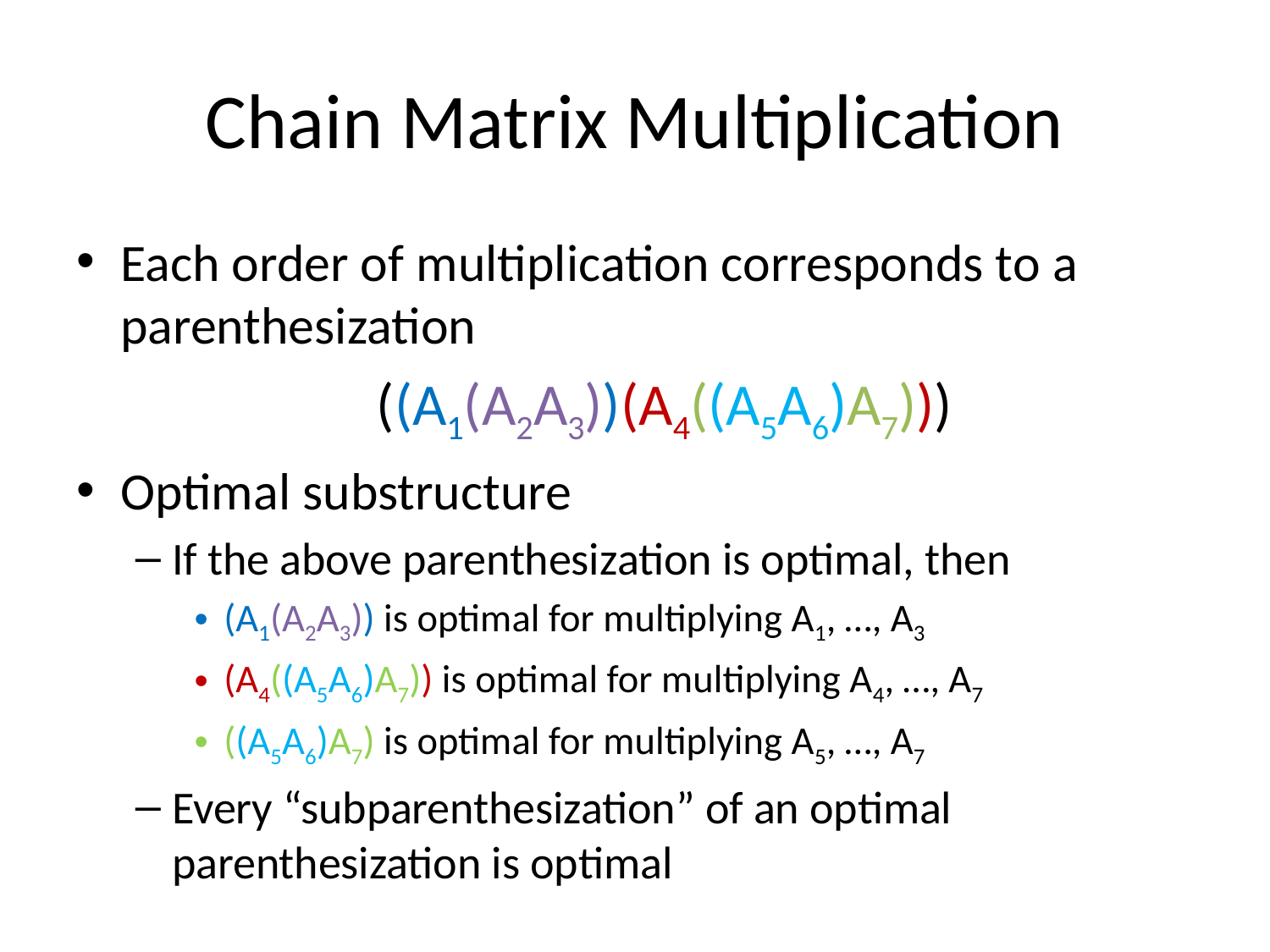

# Chain Matrix Multiplication
Each order of multiplication corresponds to a  parenthesization
((A1(A2A3))(A4((A5A6)A7)))
Optimal substructure
If the above parenthesization is optimal, then
(A1(A2A3)) is optimal for multiplying A1, …, A3
(A4((A5A6)A7)) is optimal for multiplying A4, …, A7
((A5A6)A7) is optimal for multiplying A5, …, A7
Every “subparenthesization” of an optimal parenthesization is optimal